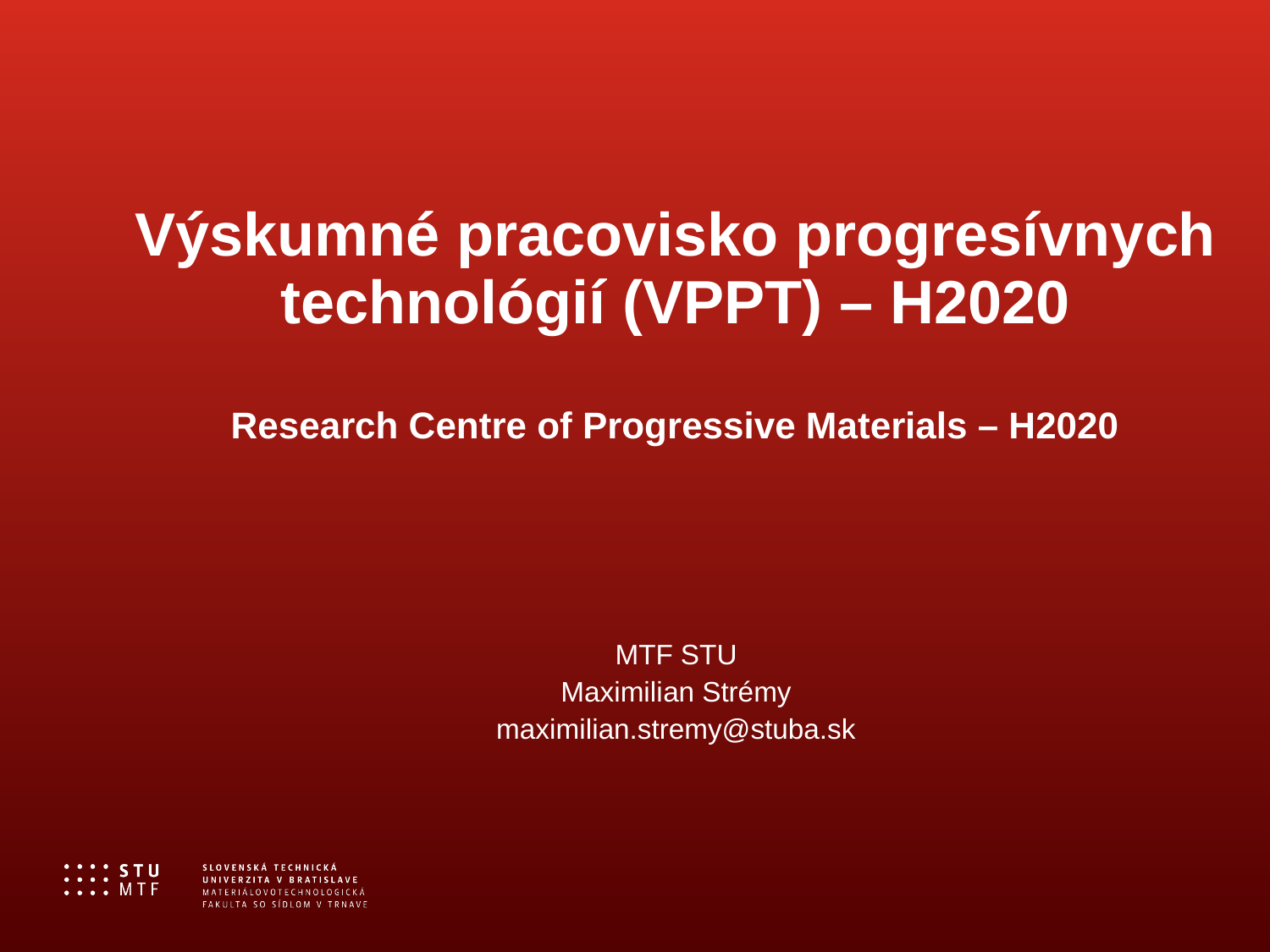

# Výskumné pracovisko progresívnych technológií (VPPT) – H2020 Research Centre of Progressive Materials – H2020
MTF STU
Maximilian Strémy
maximilian.stremy@stuba.sk